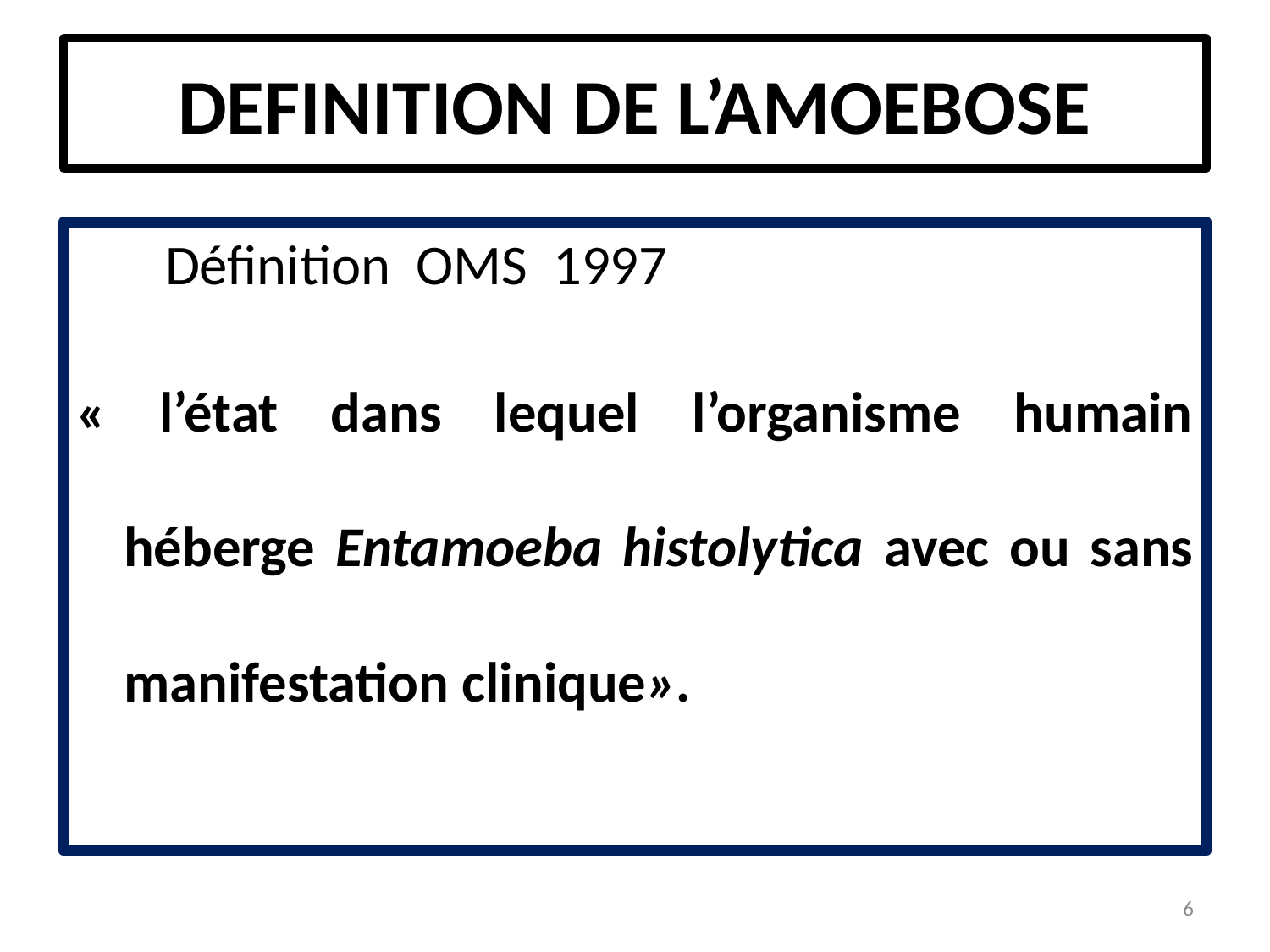

# DEFINITION DE L’AMOEBOSE
       Définition  OMS  1997
« l’état dans lequel l’organisme humain héberge Entamoeba histolytica avec ou sans manifestation clinique».
6